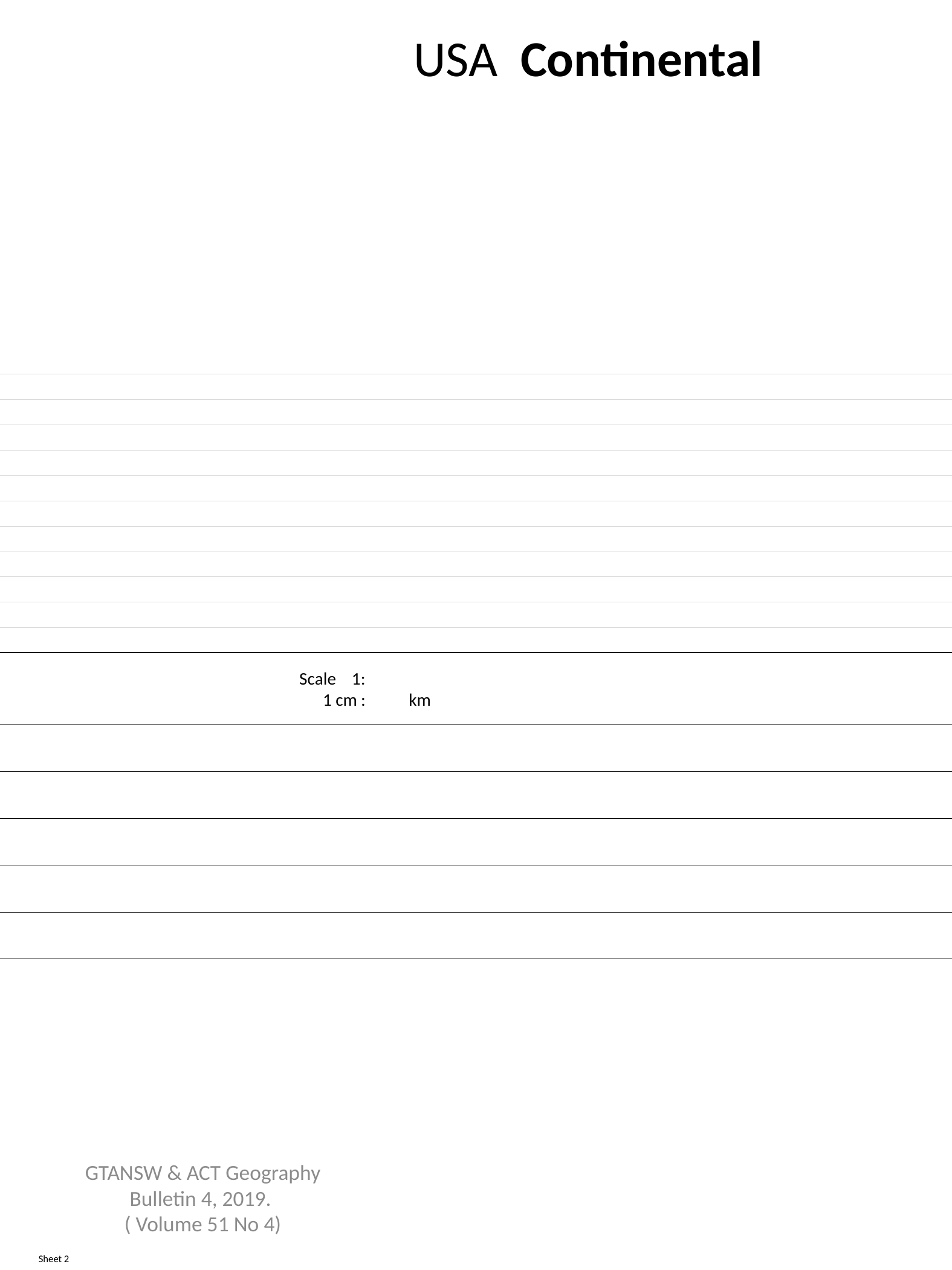

USA  Continental
|  |
| --- |
|  |
|  |
|  |
|  |
|  |
|  |
|  |
|  |
|  |
|  |
Scale    1:
      1 cm :           km
|  |
| --- |
|  |
|  |
|  |
|  |
GTANSW & ACT Geography Bulletin 4, 2019.
( Volume 51 No 4)
Sheet 2